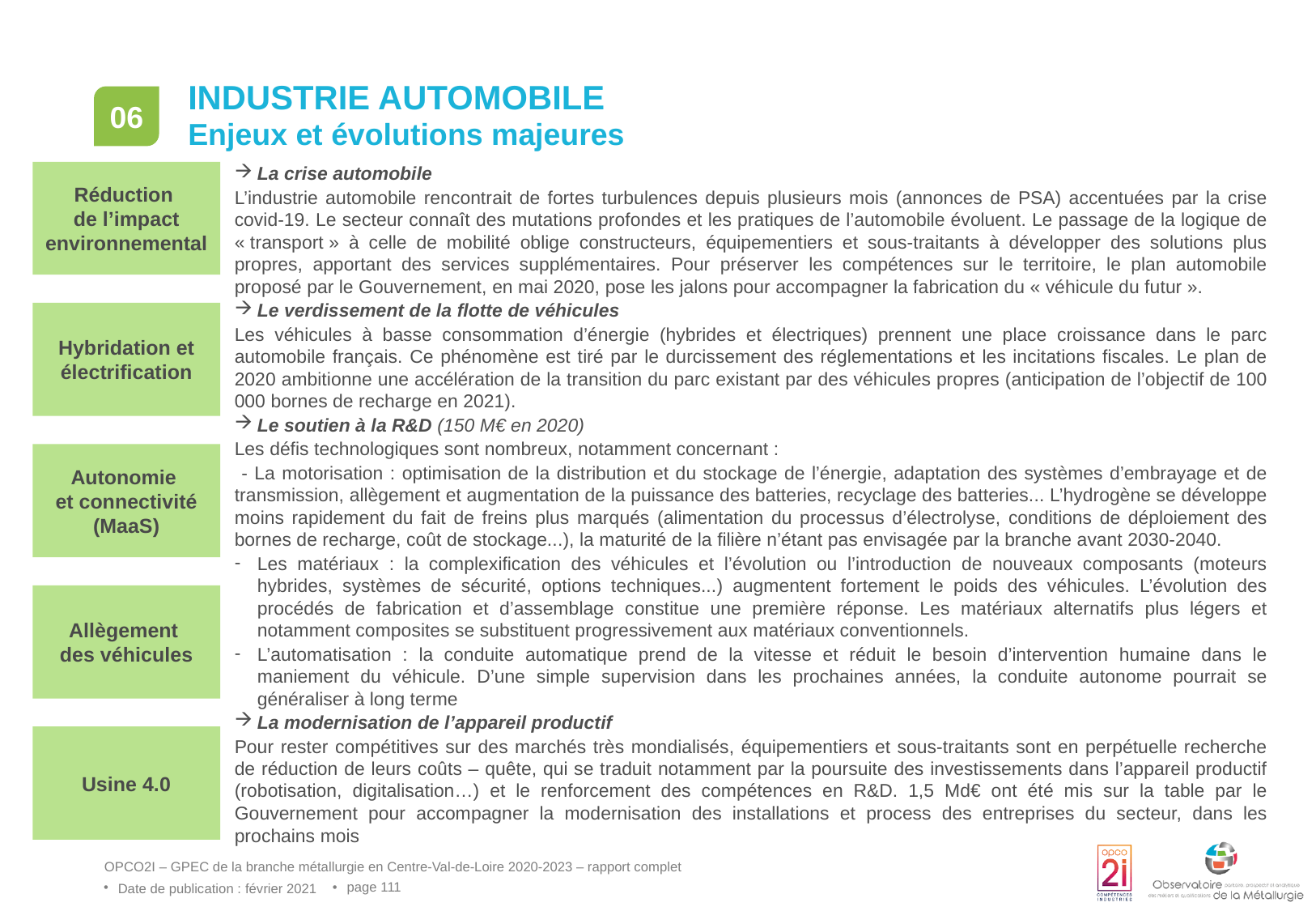

# Industrie automobile
06
Enjeux et évolutions majeures
La crise automobile
L’industrie automobile rencontrait de fortes turbulences depuis plusieurs mois (annonces de PSA) accentuées par la crise covid-19. Le secteur connaît des mutations profondes et les pratiques de l’automobile évoluent. Le passage de la logique de « transport » à celle de mobilité oblige constructeurs, équipementiers et sous-traitants à développer des solutions plus propres, apportant des services supplémentaires. Pour préserver les compétences sur le territoire, le plan automobile proposé par le Gouvernement, en mai 2020, pose les jalons pour accompagner la fabrication du « véhicule du futur ».
Le verdissement de la flotte de véhicules
Les véhicules à basse consommation d’énergie (hybrides et électriques) prennent une place croissance dans le parc automobile français. Ce phénomène est tiré par le durcissement des réglementations et les incitations fiscales. Le plan de 2020 ambitionne une accélération de la transition du parc existant par des véhicules propres (anticipation de l’objectif de 100 000 bornes de recharge en 2021).
Le soutien à la R&D (150 M€ en 2020)
Les défis technologiques sont nombreux, notamment concernant :
 - La motorisation : optimisation de la distribution et du stockage de l’énergie, adaptation des systèmes d’embrayage et de transmission, allègement et augmentation de la puissance des batteries, recyclage des batteries... L’hydrogène se développe moins rapidement du fait de freins plus marqués (alimentation du processus d’électrolyse, conditions de déploiement des bornes de recharge, coût de stockage...), la maturité de la filière n’étant pas envisagée par la branche avant 2030-2040.
Les matériaux : la complexification des véhicules et l’évolution ou l’introduction de nouveaux composants (moteurs hybrides, systèmes de sécurité, options techniques...) augmentent fortement le poids des véhicules. L’évolution des procédés de fabrication et d’assemblage constitue une première réponse. Les matériaux alternatifs plus légers et notamment composites se substituent progressivement aux matériaux conventionnels.
L’automatisation : la conduite automatique prend de la vitesse et réduit le besoin d’intervention humaine dans le maniement du véhicule. D’une simple supervision dans les prochaines années, la conduite autonome pourrait se généraliser à long terme
La modernisation de l’appareil productif
Pour rester compétitives sur des marchés très mondialisés, équipementiers et sous-traitants sont en perpétuelle recherche de réduction de leurs coûts – quête, qui se traduit notamment par la poursuite des investissements dans l’appareil productif (robotisation, digitalisation…) et le renforcement des compétences en R&D. 1,5 Md€ ont été mis sur la table par le Gouvernement pour accompagner la modernisation des installations et process des entreprises du secteur, dans les prochains mois

Réduction
de l’impact environnemental
Hybridation et électrification
Autonomie
et connectivité
(MaaS)
Allègement
des véhicules
Usine 4.0